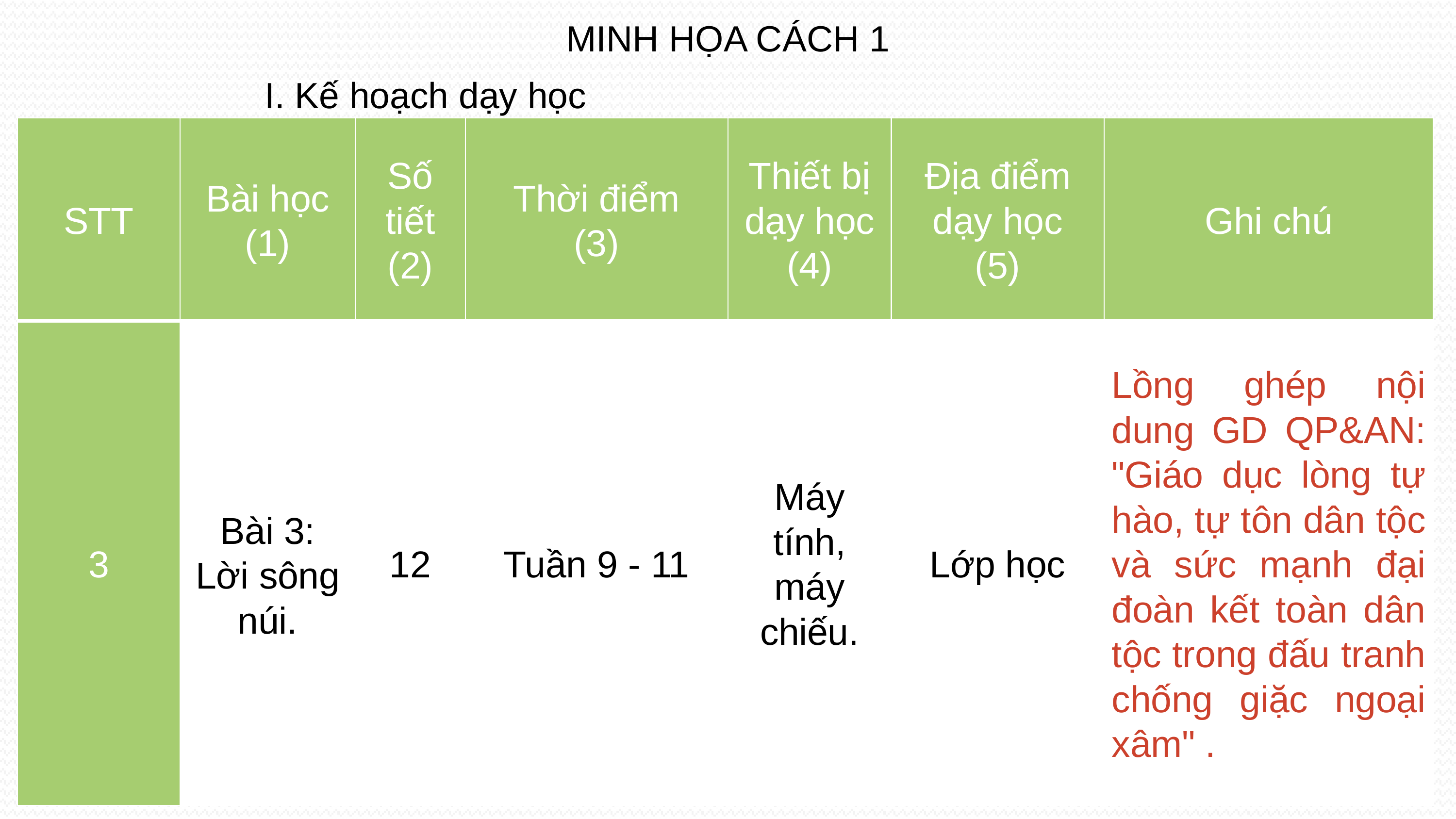

MINH HỌA CÁCH 1
I. Kế hoạch dạy học
| STT | Bài học (1) | Số tiết (2) | Thời điểm (3) | Thiết bị dạy học (4) | Địa điểm dạy học (5) | Ghi chú |
| --- | --- | --- | --- | --- | --- | --- |
| 3 | Bài 3: Lời sông núi. | 12 | Tuần 9 - 11 | Máy tính, máy chiếu. | Lớp học | Lồng ghép nội dung GD QP&AN: "Giáo dục lòng tự hào, tự tôn dân tộc và sức mạnh đại đoàn kết toàn dân tộc trong đấu tranh chống giặc ngoại xâm" . |